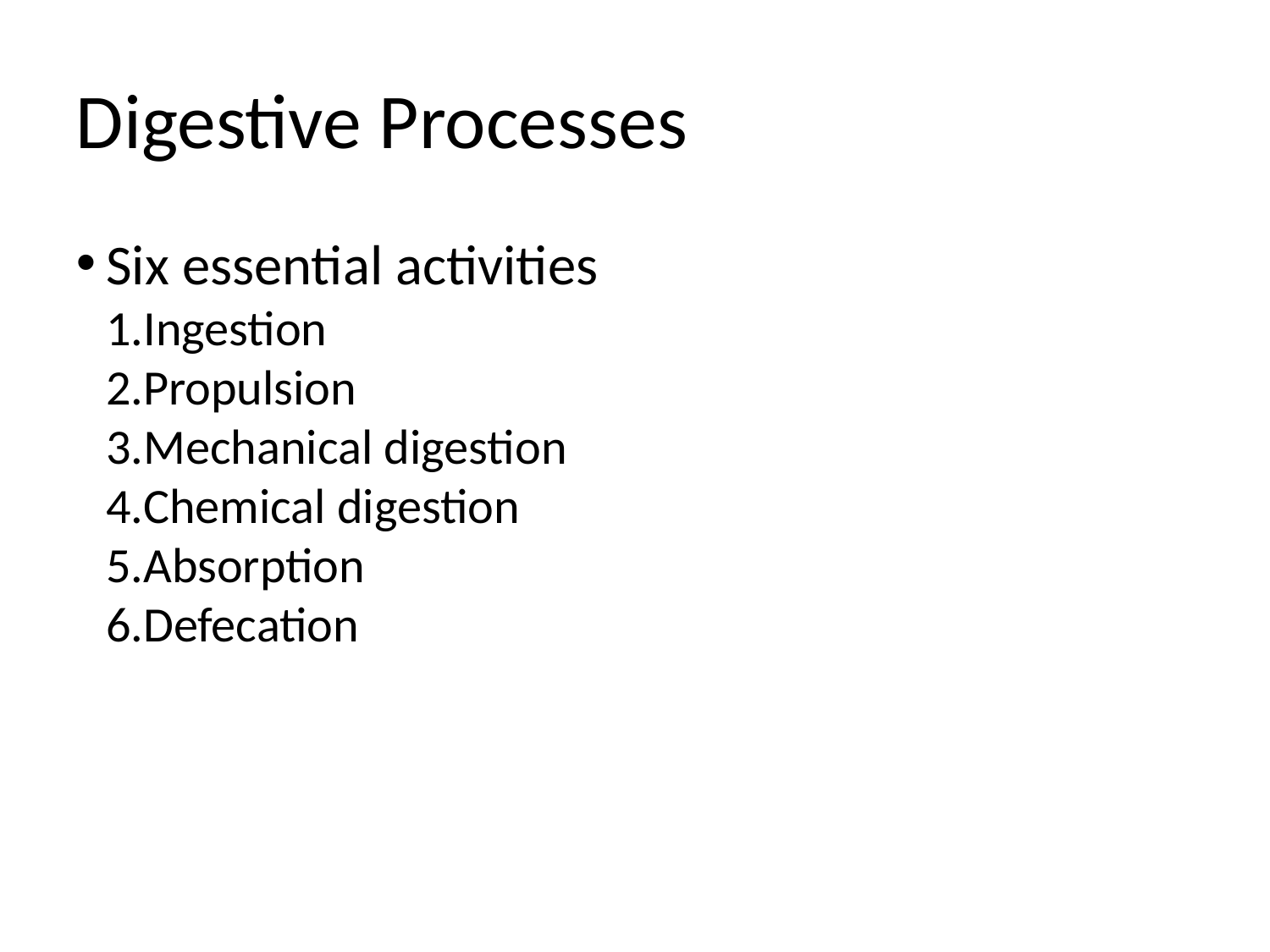

Digestive Processes
Six essential activities
Ingestion
Propulsion
Mechanical digestion
Chemical digestion
Absorption
Defecation